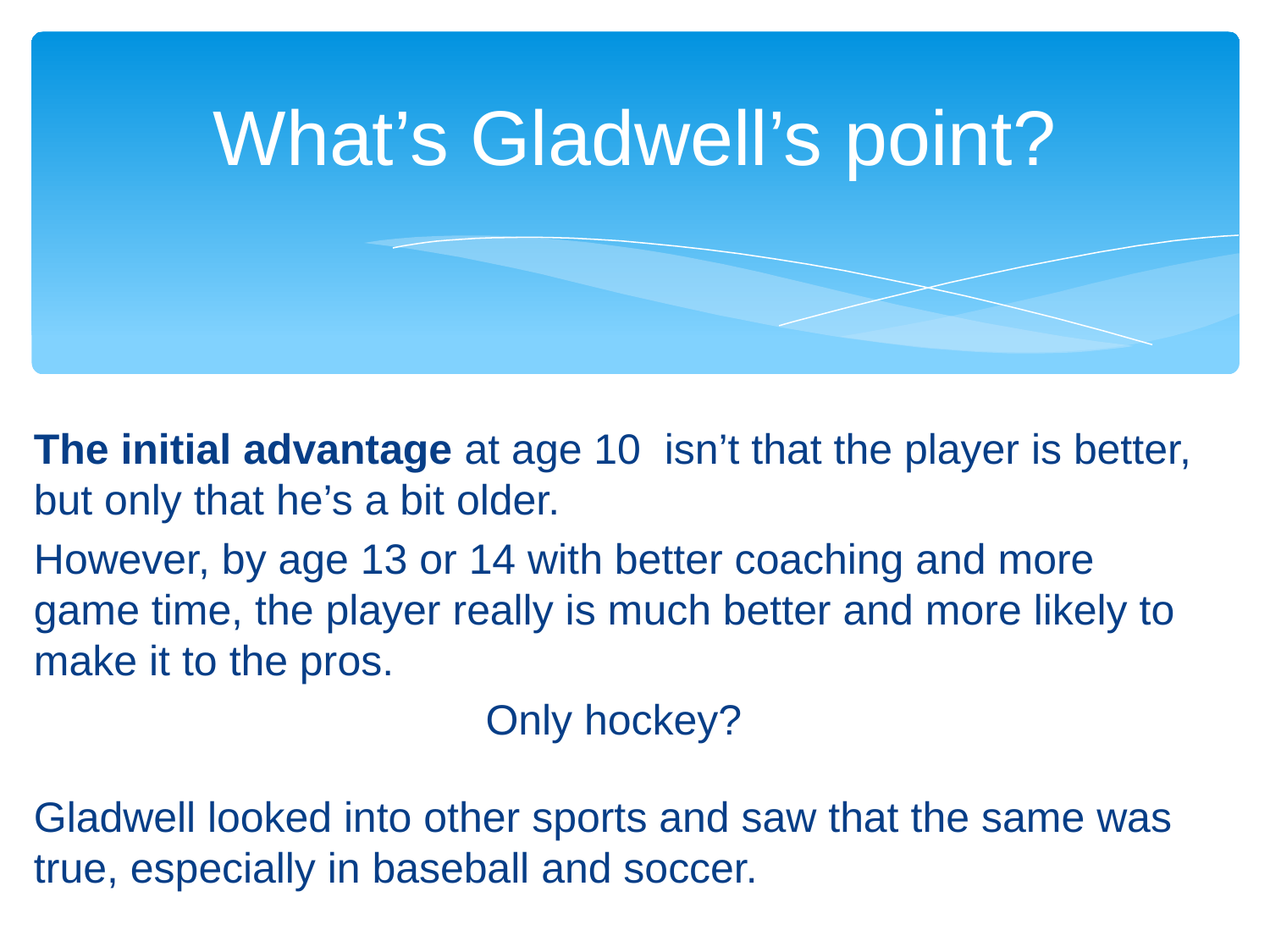

# What’s Gladwell’s point?

The initial advantage at age 10  isn’t that the player is better, but only that he’s a bit older.
However, by age 13 or 14 with better coaching and more game time, the player really is much better and more likely to make it to the pros.
Only hockey?

Gladwell looked into other sports and saw that the same was true, especially in baseball and soccer.